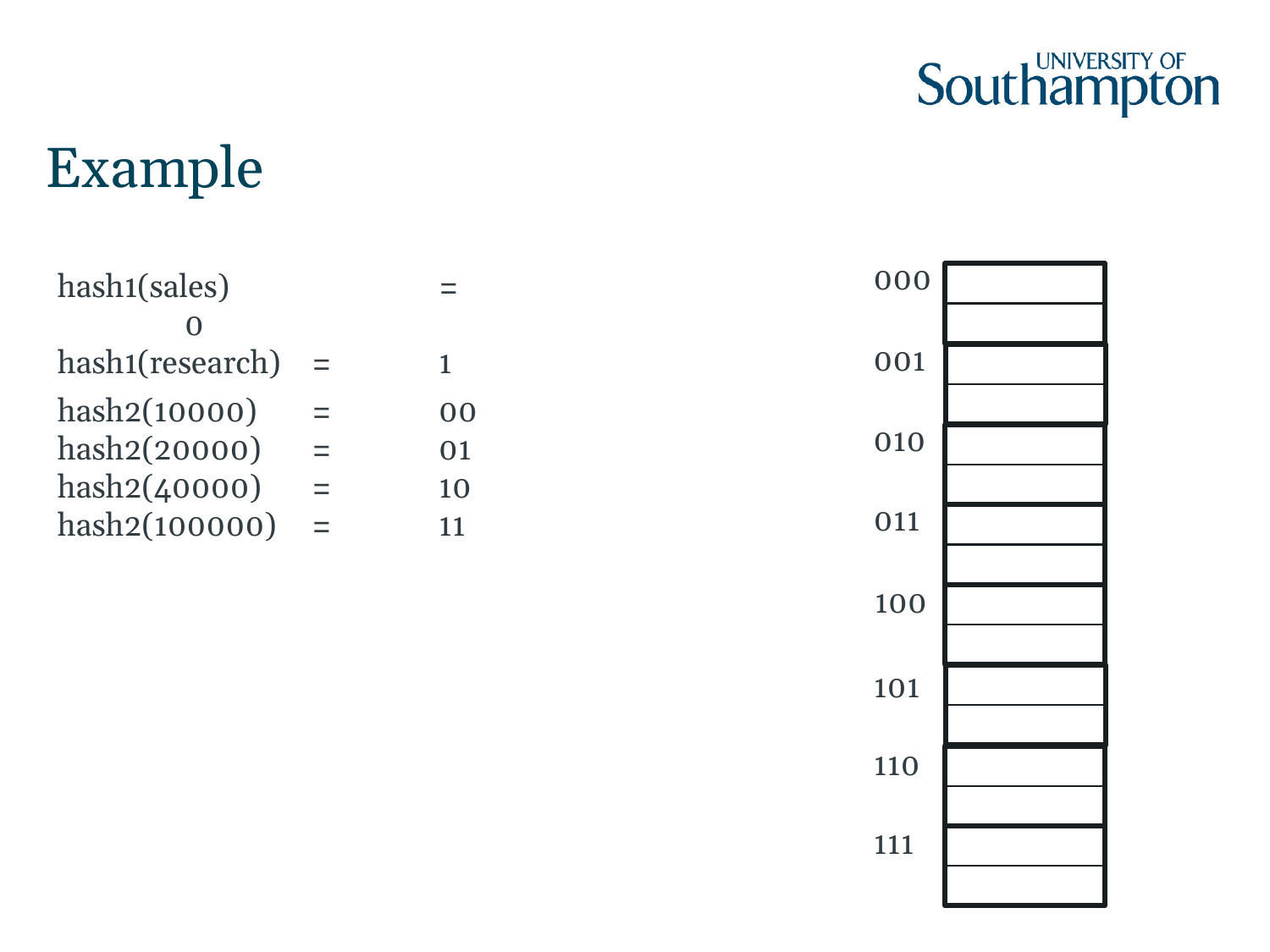

# Example
000
hash1(sales) 		= 	0
hash1(research) 	= 	1

001

hash2(10000) 	= 	00
hash2(20000) 	= 	01
hash2(40000)	=	10
hash2(100000)	=	11

010

011

100

101

110

111